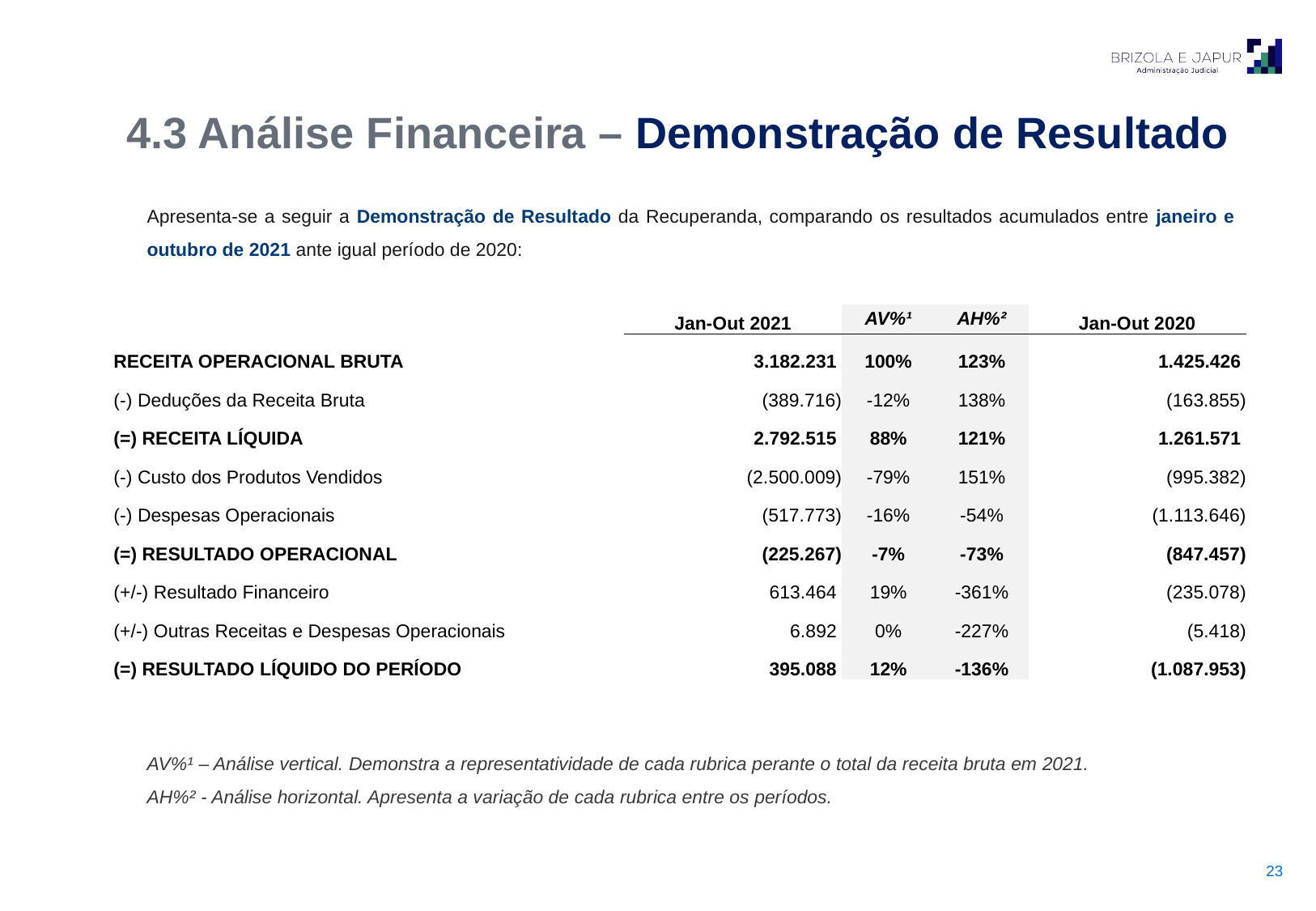

4.3 Análise Financeira – Demonstração de Resultado
Apresenta-se a seguir a Demonstração de Resultado da Recuperanda, comparando os resultados acumulados entre janeiro e outubro de 2021 ante igual período de 2020:
|  | Jan-Out 2021 | AV%¹ | AH%² | Jan-Out 2020 |
| --- | --- | --- | --- | --- |
| RECEITA OPERACIONAL BRUTA | 3.182.231 | 100% | 123% | 1.425.426 |
| (-) Deduções da Receita Bruta | (389.716) | -12% | 138% | (163.855) |
| (=) RECEITA LÍQUIDA | 2.792.515 | 88% | 121% | 1.261.571 |
| (-) Custo dos Produtos Vendidos | (2.500.009) | -79% | 151% | (995.382) |
| (-) Despesas Operacionais | (517.773) | -16% | -54% | (1.113.646) |
| (=) RESULTADO OPERACIONAL | (225.267) | -7% | -73% | (847.457) |
| (+/-) Resultado Financeiro | 613.464 | 19% | -361% | (235.078) |
| (+/-) Outras Receitas e Despesas Operacionais | 6.892 | 0% | -227% | (5.418) |
| (=) RESULTADO LÍQUIDO DO PERÍODO | 395.088 | 12% | -136% | (1.087.953) |
AV%¹ – Análise vertical. Demonstra a representatividade de cada rubrica perante o total da receita bruta em 2021.
AH%² - Análise horizontal. Apresenta a variação de cada rubrica entre os períodos.